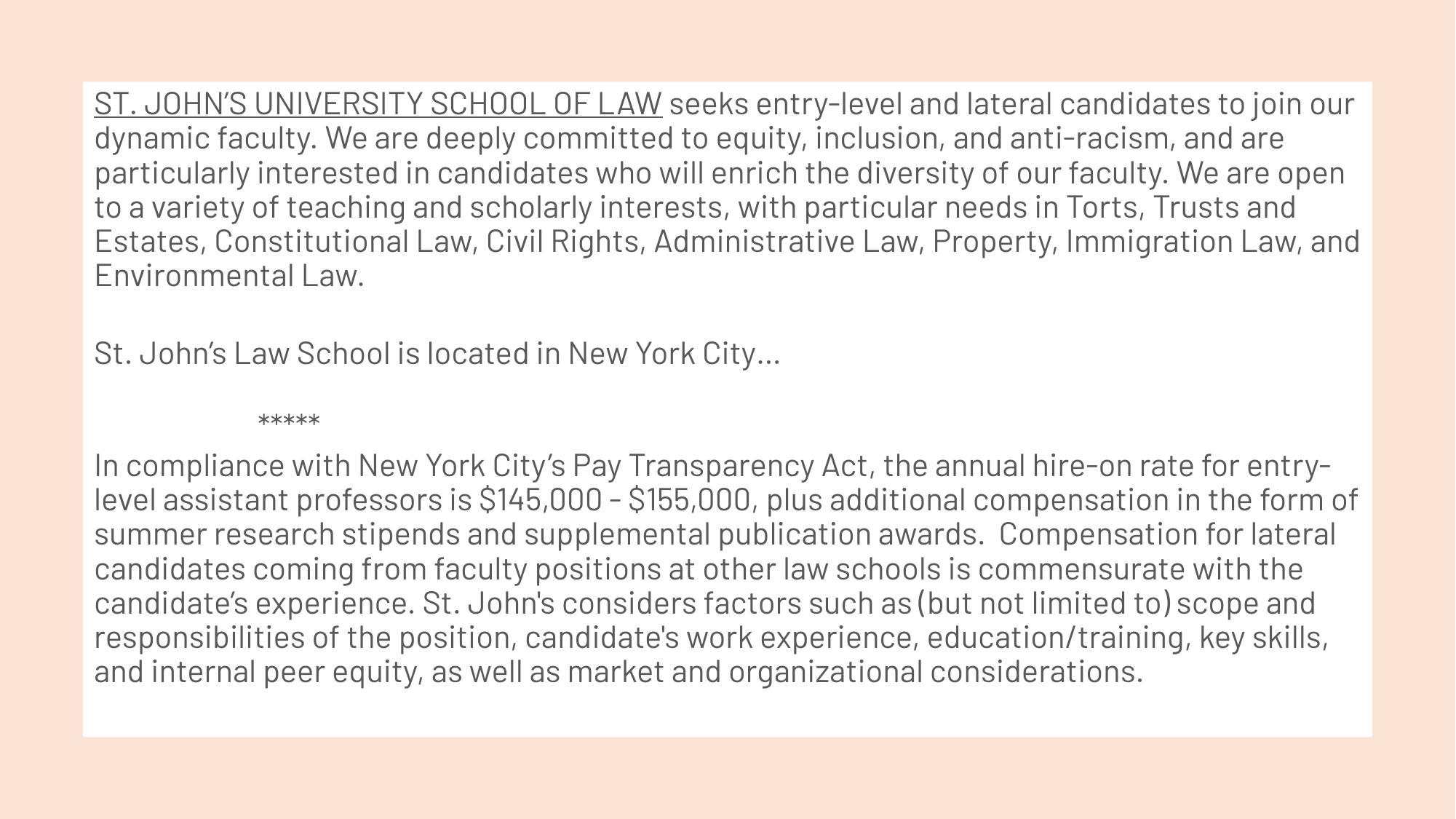

ST. JOHN’S UNIVERSITY SCHOOL OF LAW seeks entry-level and lateral candidates to join our dynamic faculty. We are deeply committed to equity, inclusion, and anti-racism, and are particularly interested in candidates who will enrich the diversity of our faculty. We are open to a variety of teaching and scholarly interests, with particular needs in Torts, Trusts and Estates, Constitutional Law, Civil Rights, Administrative Law, Property, Immigration Law, and Environmental Law.

St. John’s Law School is located in New York City…
					*****
In compliance with New York City’s Pay Transparency Act, the annual hire-on rate for entry-level assistant professors is $145,000 - $155,000, plus additional compensation in the form of summer research stipends and supplemental publication awards.  Compensation for lateral candidates coming from faculty positions at other law schools is commensurate with the candidate’s experience. St. John's considers factors such as (but not limited to) scope and responsibilities of the position, candidate's work experience, education/training, key skills, and internal peer equity, as well as market and organizational considerations.